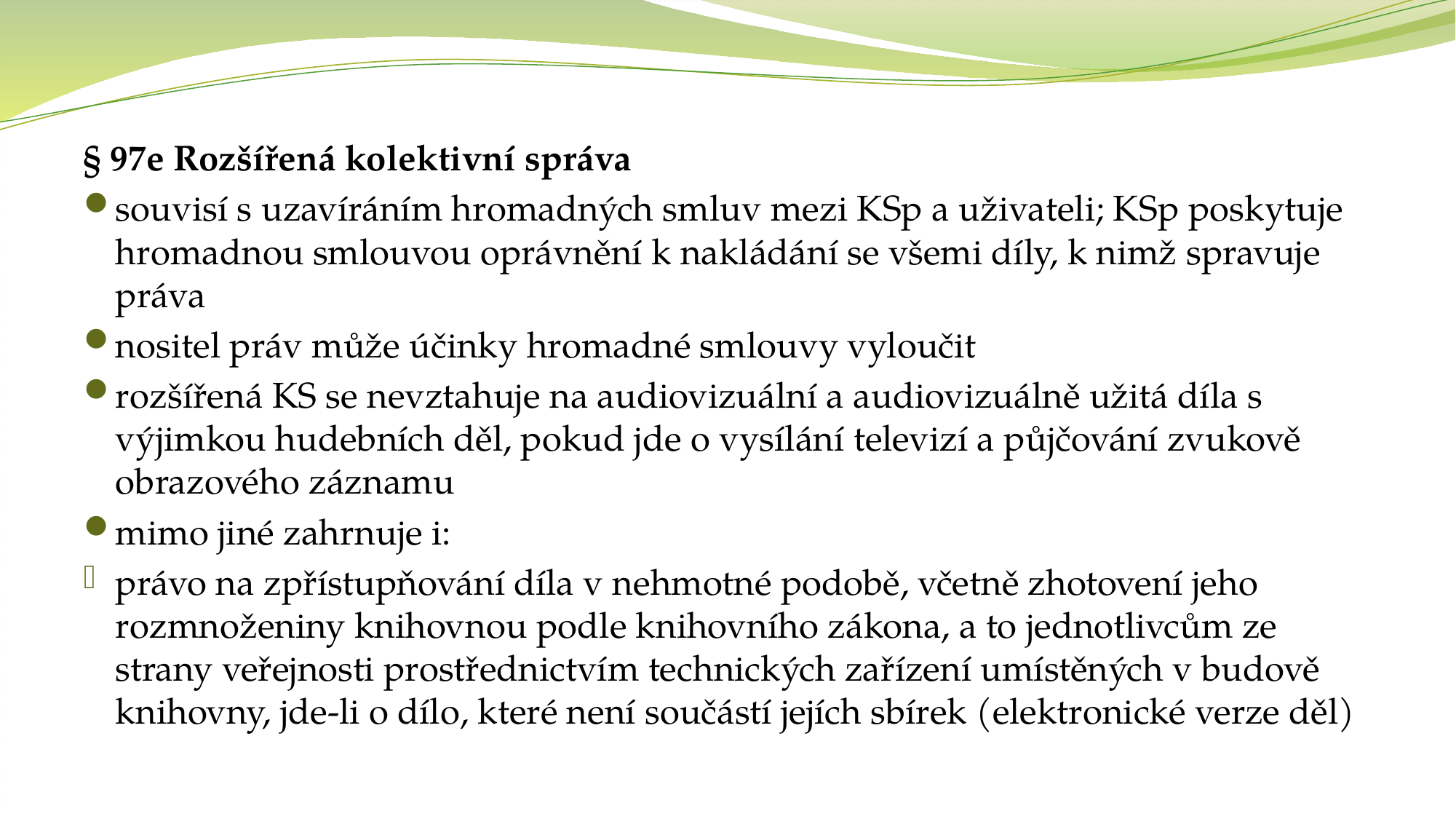

§ 97e Rozšířená kolektivní správa
souvisí s uzavíráním hromadných smluv mezi KSp a uživateli; KSp poskytuje hromadnou smlouvou oprávnění k nakládání se všemi díly, k nimž spravuje práva
nositel práv může účinky hromadné smlouvy vyloučit
rozšířená KS se nevztahuje na audiovizuální a audiovizuálně užitá díla s výjimkou hudebních děl, pokud jde o vysílání televizí a půjčování zvukově obrazového záznamu
mimo jiné zahrnuje i:
právo na zpřístupňování díla v nehmotné podobě, včetně zhotovení jeho rozmnoženiny knihovnou podle knihovního zákona, a to jednotlivcům ze strany veřejnosti prostřednictvím technických zařízení umístěných v budově knihovny, jde-li o dílo, které není součástí jejích sbírek (elektronické verze děl)